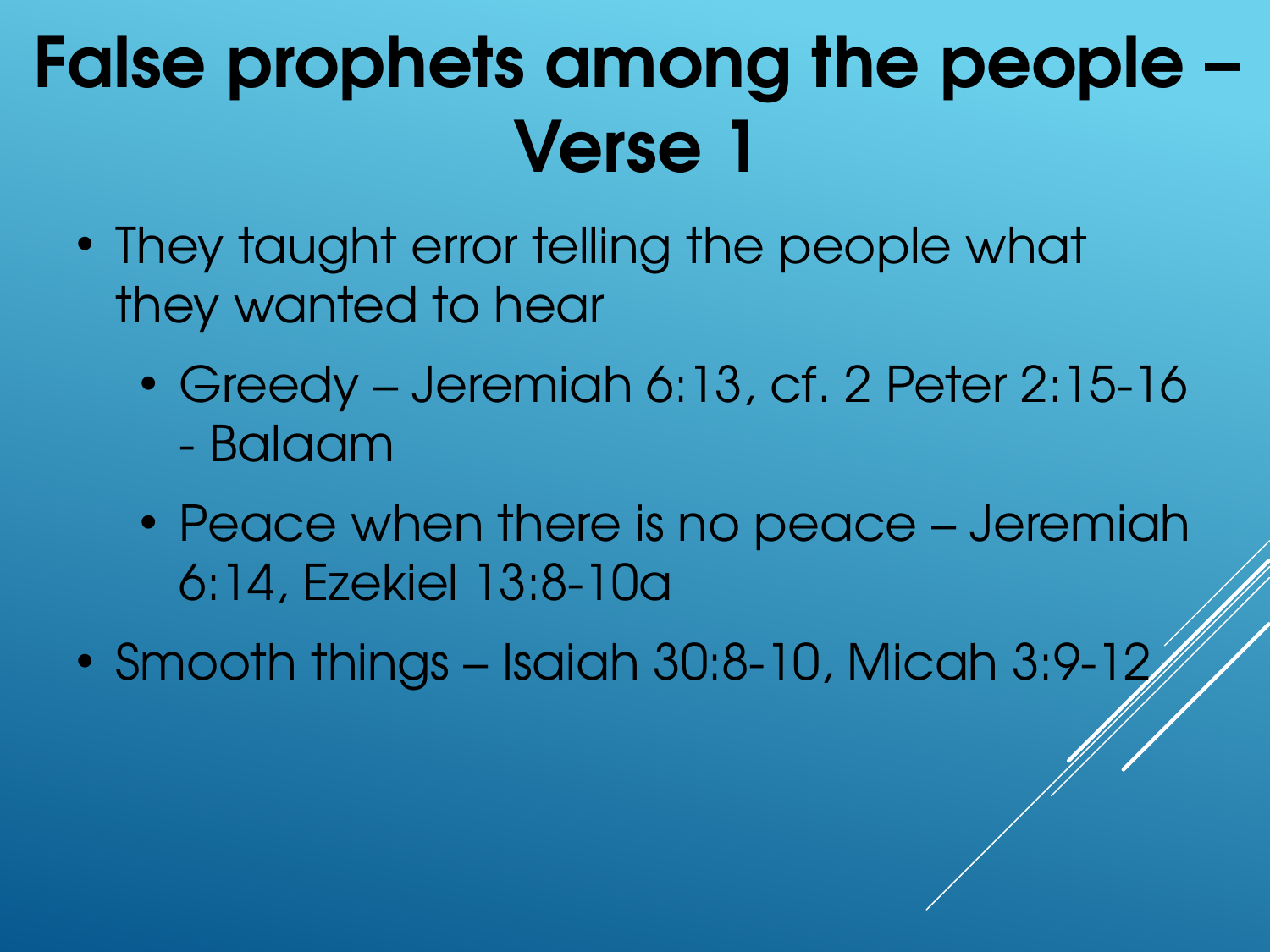

# False prophets among the people – Verse 1
They taught error telling the people what they wanted to hear
Greedy – Jeremiah 6:13, cf. 2 Peter 2:15-16 - Balaam
Peace when there is no peace – Jeremiah 6:14, Ezekiel 13:8-10a
Smooth things – Isaiah 30:8-10, Micah 3:9-12